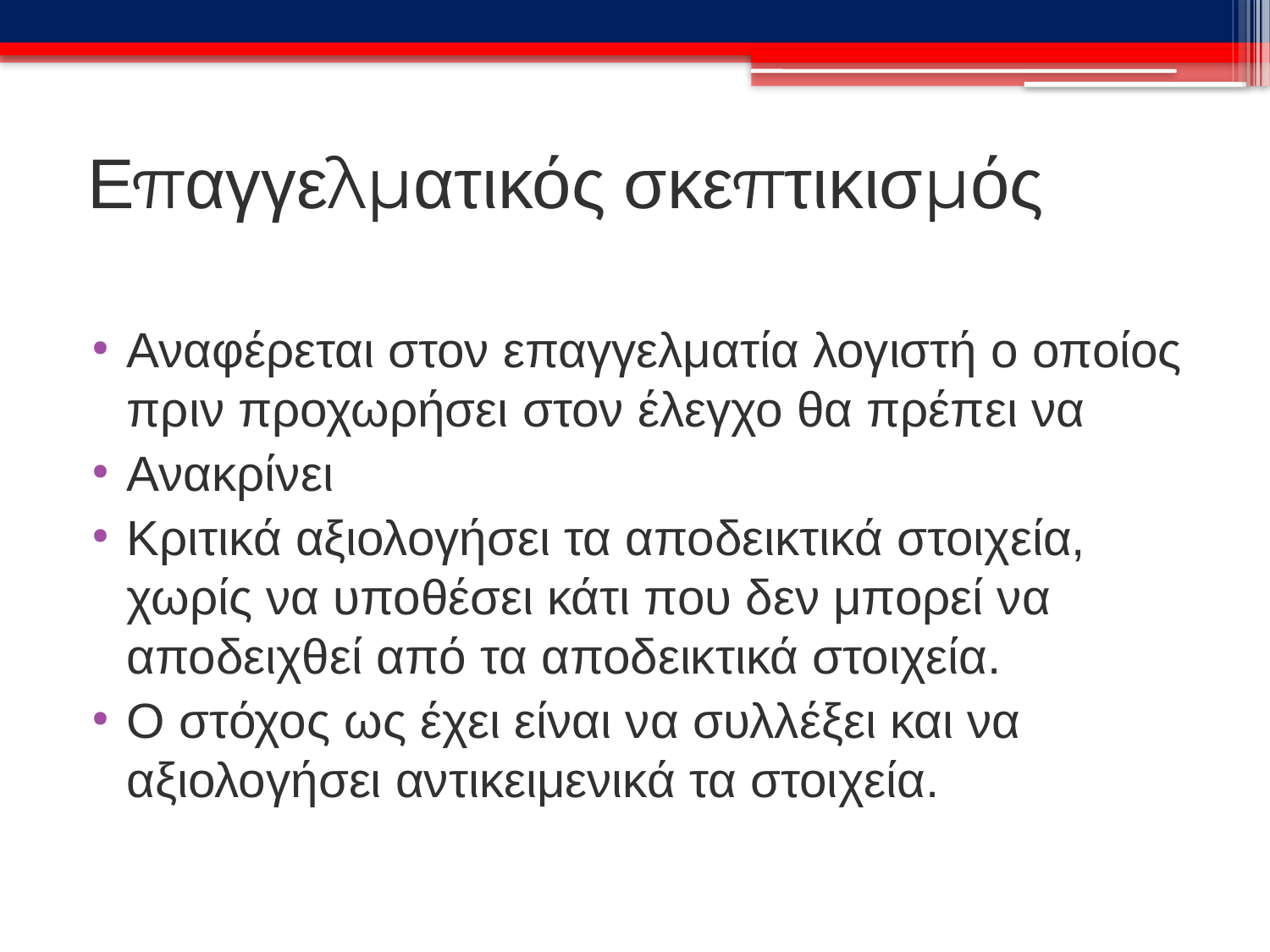

# Επαγγελματικός σκεπτικισμός
Αναφέρεται στον επαγγελματία λογιστή ο οποίος πριν προχωρήσει στον έλεγχο θα πρέπει να
Ανακρίνει
Κριτικά αξιολογήσει τα αποδεικτικά στοιχεία, χωρίς να υποθέσει κάτι που δεν μπορεί να αποδειχθεί από τα αποδεικτικά στοιχεία.
Ο στόχος ως έχει είναι να συλλέξει και να αξιολογήσει αντικειμενικά τα στοιχεία.